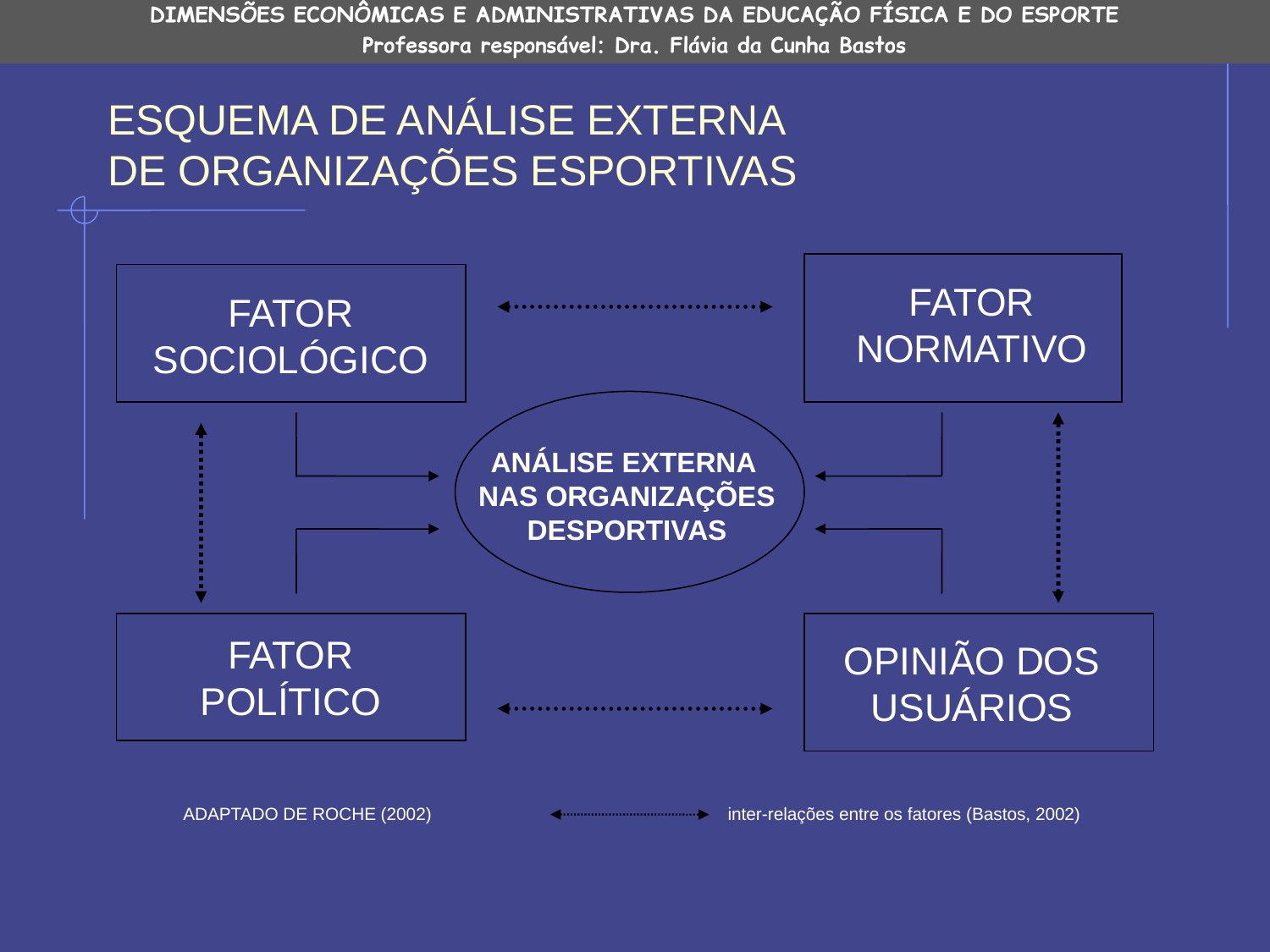

DIMENSÕES ECONÔMICAS E ADMINISTRATIVAS DA EDUCAÇÃO FÍSICA E DO ESPORTE
Professora responsável: Dra. Flávia da Cunha Bastos
# ESQUEMA DE ANÁLISE EXTERNA DE ORGANIZAÇÕES ESPORTIVAS

FATOR SOCIOLÓGICO

FATOR NORMATIVO

ANÁLISE EXTERNA
NAS ORGANIZAÇÕES DESPORTIVAS

FATOR
POLÍTICO

OPINIÃO DOS USUÁRIOS

 ADAPTADO DE ROCHE (2002)       		          inter-relações entre os fatores (Bastos, 2002)